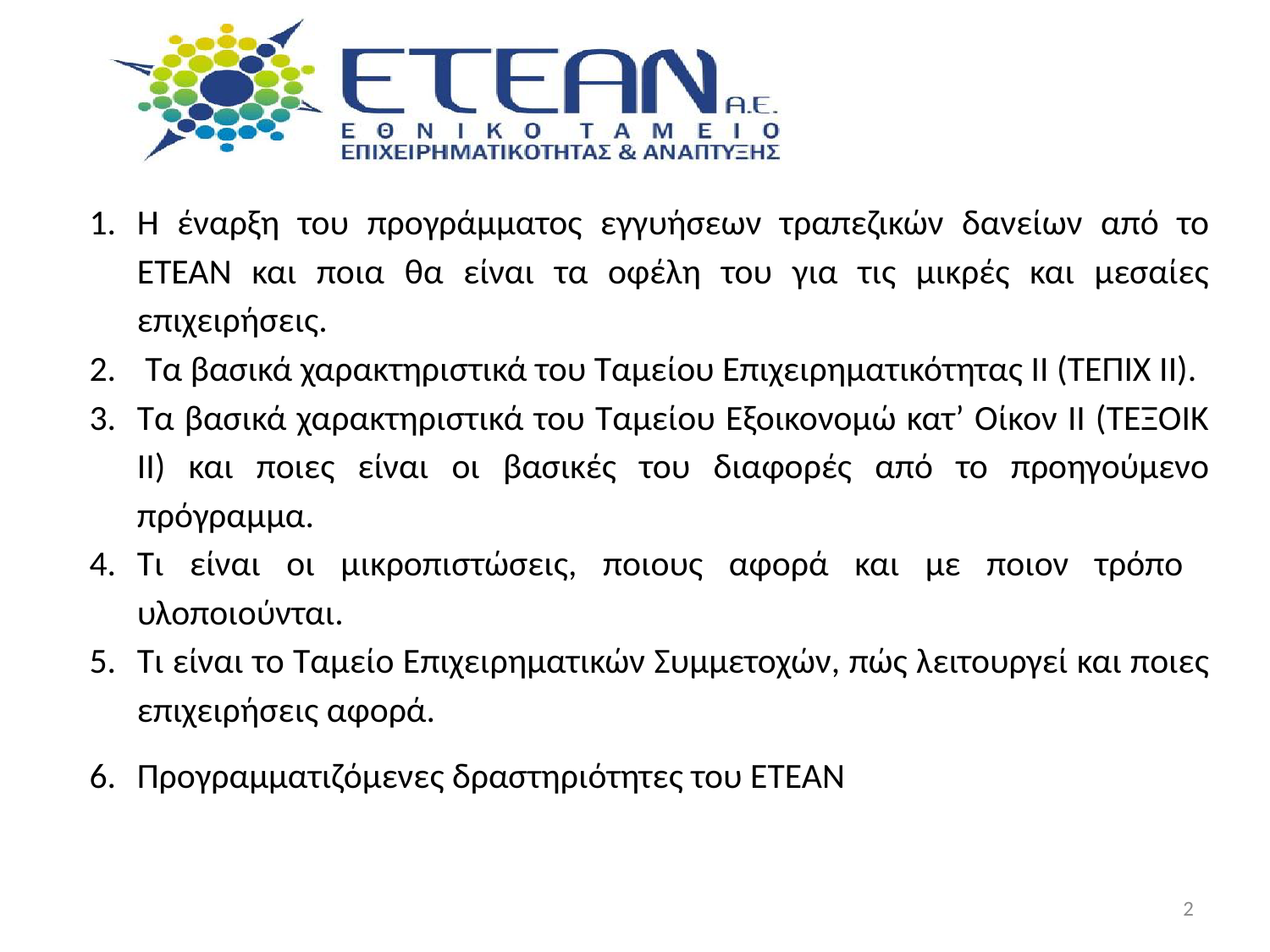

Η έναρξη του προγράμματος εγγυήσεων τραπεζικών δανείων από το ΕΤΕΑΝ και ποια θα είναι τα οφέλη του για τις μικρές και μεσαίες επιχειρήσεις.
 Τα βασικά χαρακτηριστικά του Ταμείου Επιχειρηματικότητας ΙΙ (ΤΕΠΙΧ ΙΙ).
Τα βασικά χαρακτηριστικά του Ταμείου Εξοικονομώ κατ’ Οίκον ΙΙ (ΤΕΞΟΙΚ ΙΙ) και ποιες είναι οι βασικές του διαφορές από το προηγούμενο πρόγραμμα.
Τι είναι οι μικροπιστώσεις, ποιους αφορά και με ποιον τρόπο  υλοποιούνται.
Τι είναι το Ταμείο Επιχειρηματικών Συμμετοχών, πώς λειτουργεί και ποιες επιχειρήσεις αφορά.
Προγραμματιζόμενες δραστηριότητες του ΕΤΕΑΝ
2